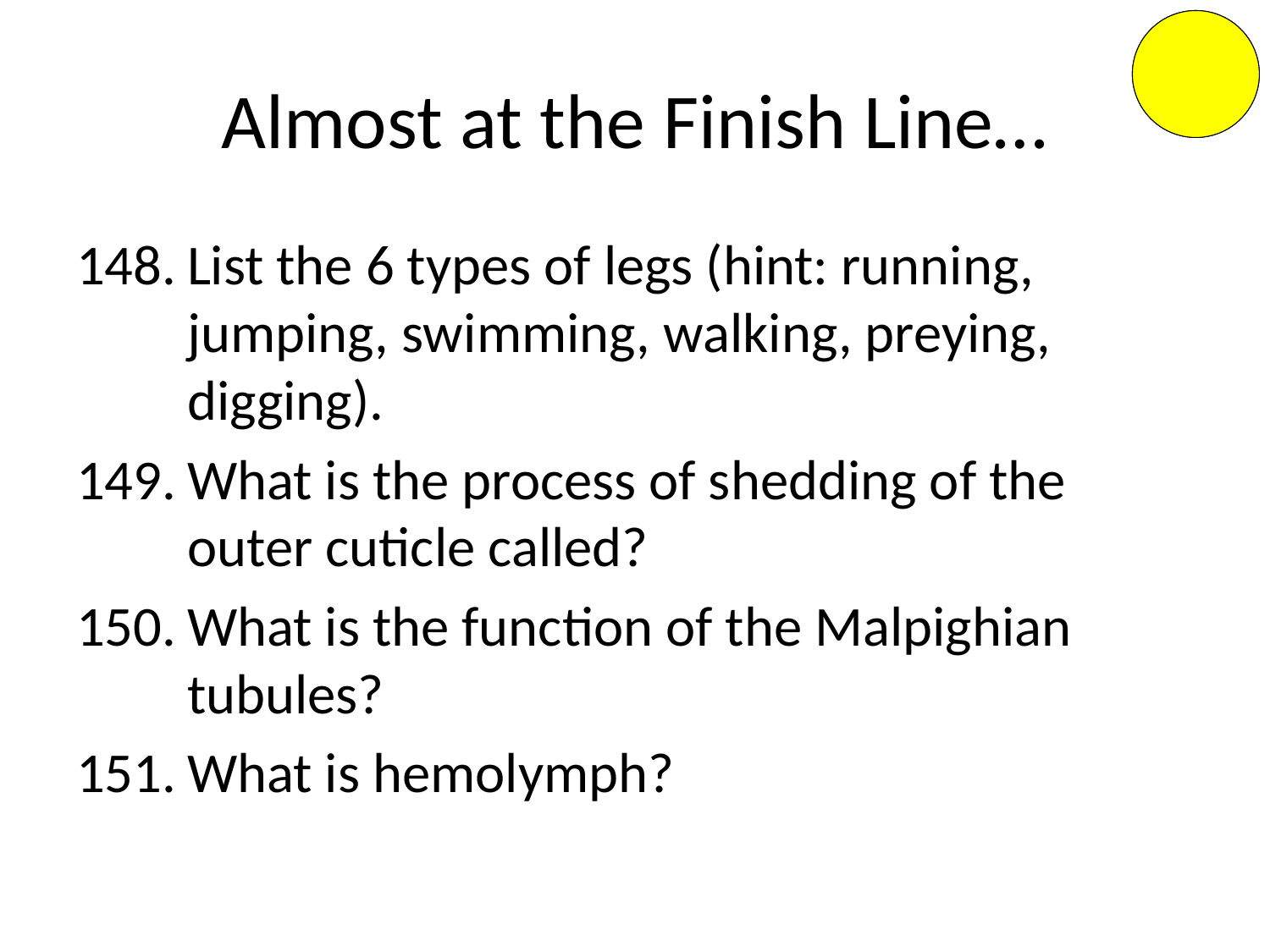

# Almost at the Finish Line…
5
4
3
2
1
List the 6 types of legs (hint: running, jumping, swimming, walking, preying, digging).
What is the process of shedding of the outer cuticle called?
What is the function of the Malpighian tubules?
What is hemolymph?